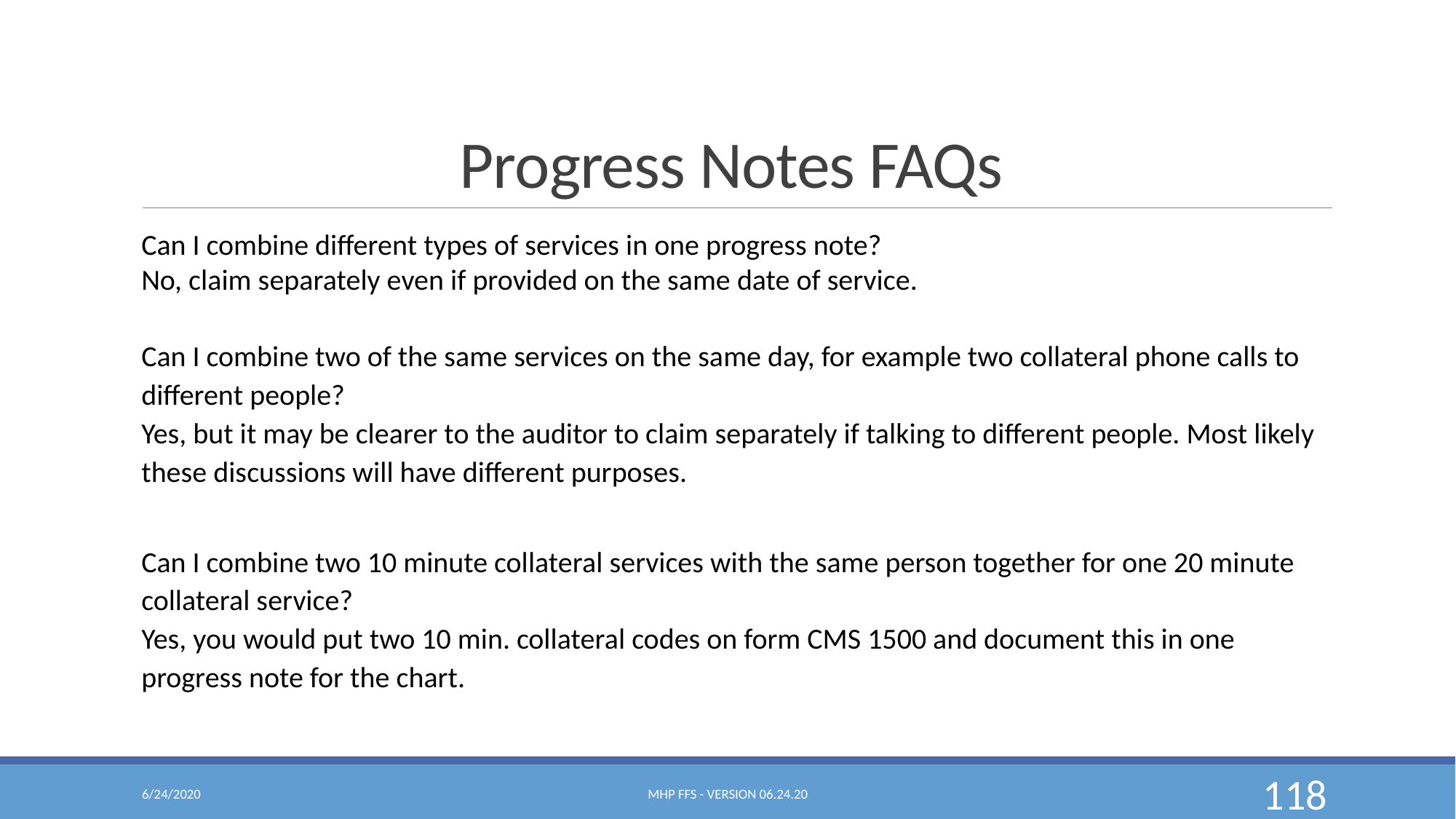

# Progress Notes FAQs
Can I combine different types of services in one progress note?
No, claim separately even if provided on the same date of service.
Can I combine two of the same services on the same day, for example two collateral phone calls to different people?
Yes, but it may be clearer to the auditor to claim separately if talking to different people. Most likely these discussions will have different purposes.

Can I combine two 10 minute collateral services with the same person together for one 20 minute collateral service?
Yes, you would put two 10 min. collateral codes on form CMS 1500 and document this in one progress note for the chart.
6/24/2020
MHP FFS - Version 06.24.20
118